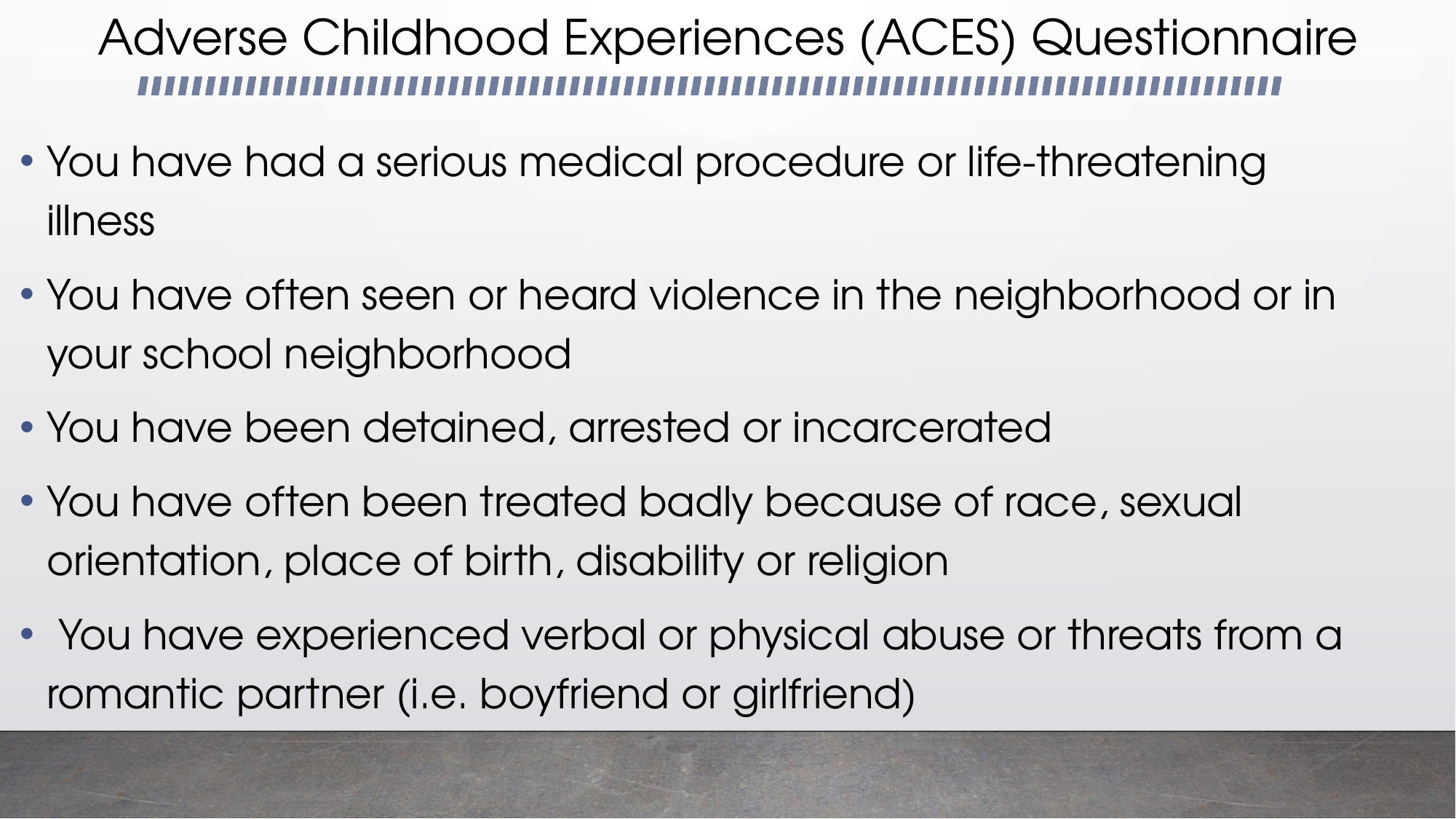

# Adverse Childhood Experiences (ACES) Questionnaire
You have had a serious medical procedure or life-threatening illness
You have often seen or heard violence in the neighborhood or in your school neighborhood
You have been detained, arrested or incarcerated
You have often been treated badly because of race, sexual orientation, place of birth, disability or religion
 You have experienced verbal or physical abuse or threats from a romantic partner (i.e. boyfriend or girlfriend)